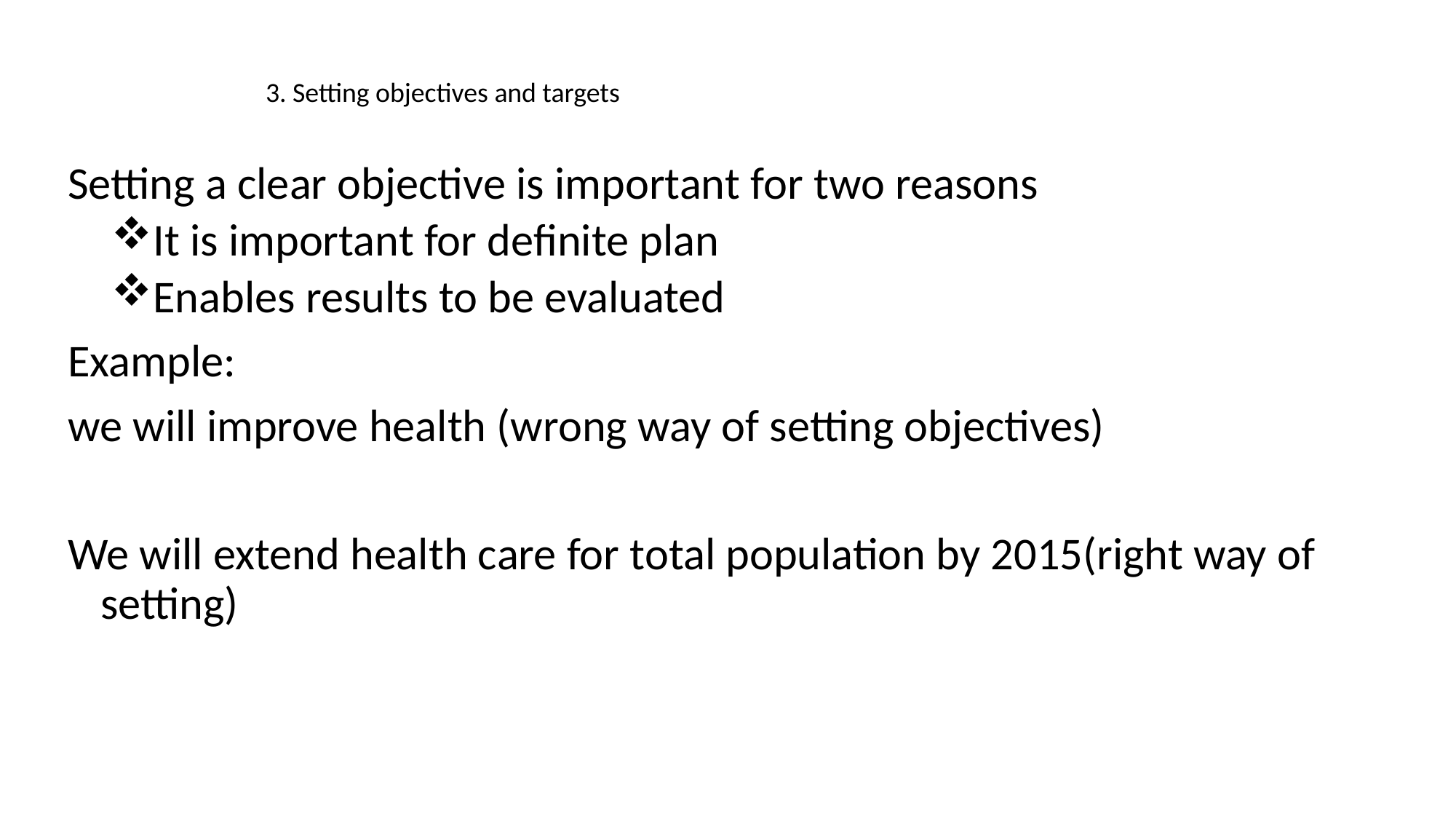

# 3. Setting objectives and targets
Setting a clear objective is important for two reasons
It is important for definite plan
Enables results to be evaluated
Example:
we will improve health (wrong way of setting objectives)

We will extend health care for total population by 2015(right way of setting)

26